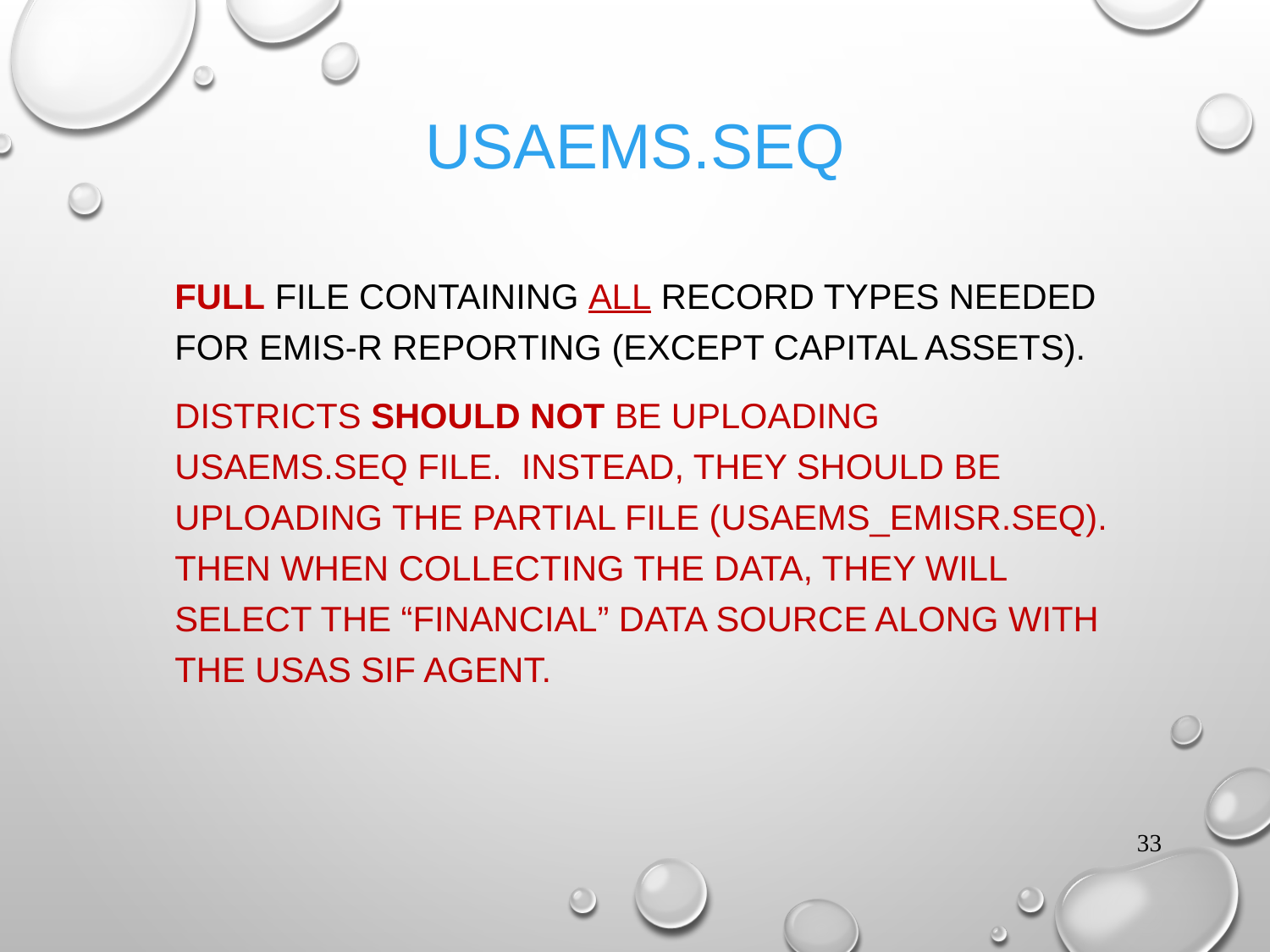

# USAEMS.SEQ
FULL FILE CONTAINING ALL RECORD TYPES NEEDED FOR EMIS-R REPORTING (EXCEPT CAPITAL ASSETS).
DISTRICTS SHOULD NOT BE UPLOADING USAEMS.SEQ FILE.  INSTEAD, THEY SHOULD BE UPLOADING THE PARTIAL FILE (USAEMS_EMISR.SEQ).  THEN WHEN COLLECTING THE DATA, THEY WILL  SELECT THE “FINANCIAL” DATA SOURCE ALONG WITH THE USAS SIF AGENT.

33